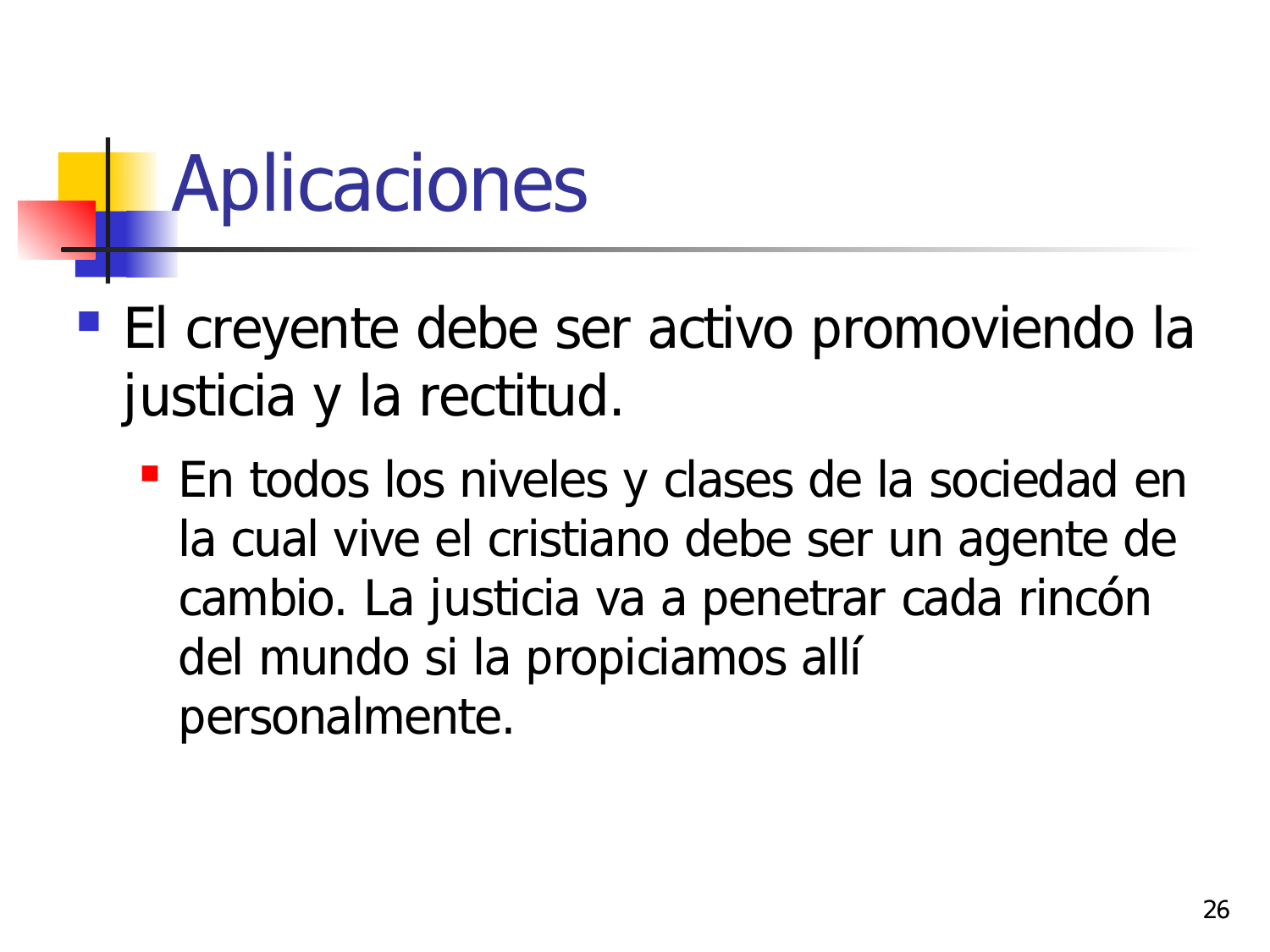

# Aplicaciones
El creyente debe ser activo promoviendo la justicia y la rectitud.
En todos los niveles y clases de la sociedad en la cual vive el cristiano debe ser un agente de cambio. La justicia va a penetrar cada rincón del mundo si la propiciamos allí personalmente.
26